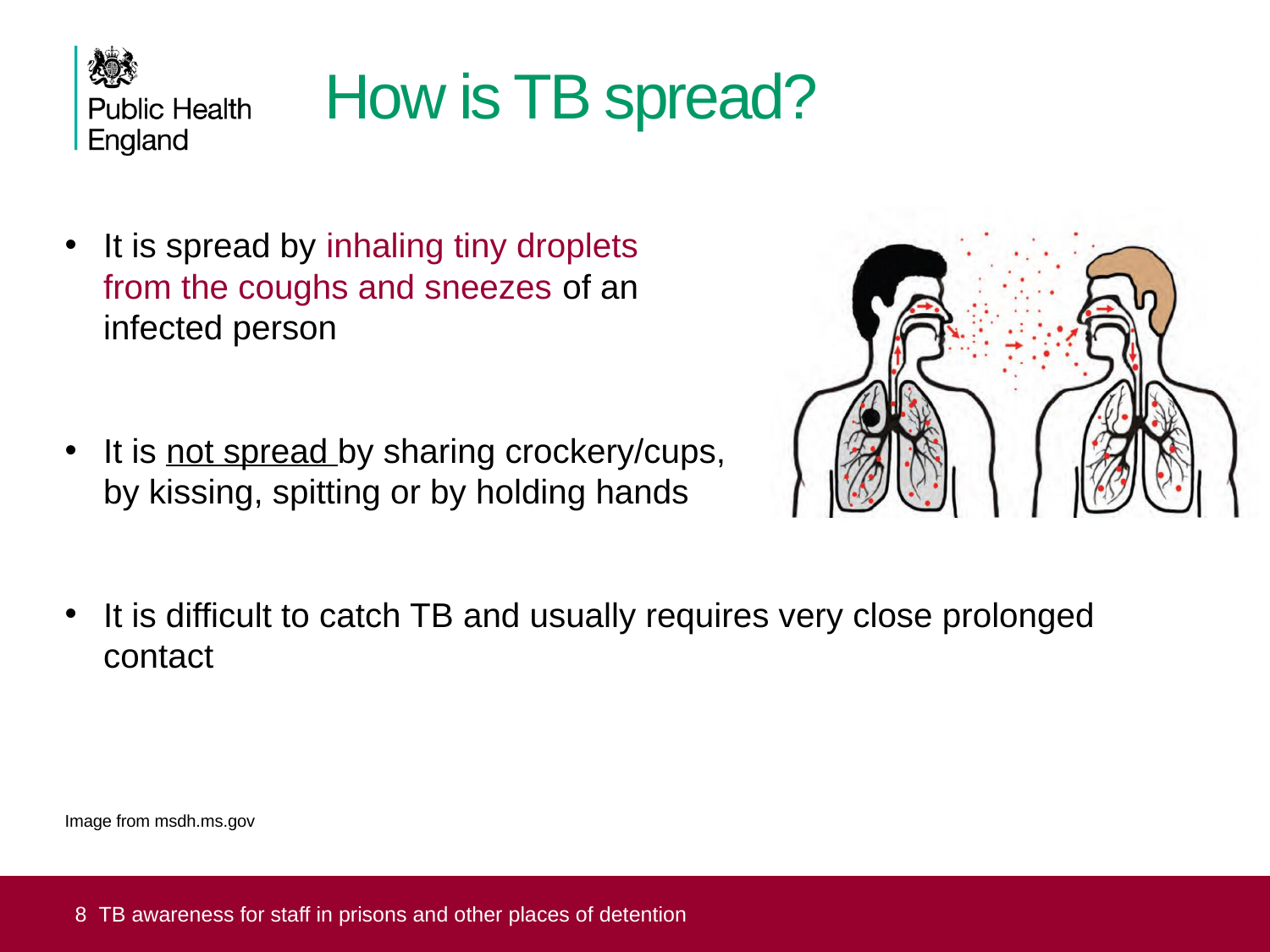

# How is TB spread?

It is spread by inhaling tiny droplets
from the coughs and sneezes of an
infected person

It is not spread by sharing crockery/cups,
by kissing, spitting or by holding hands

It is difficult to catch TB and usually requires very close prolonged contact

Image from msdh.ms.gov

8  TB awareness for staff in prisons and other places of detention